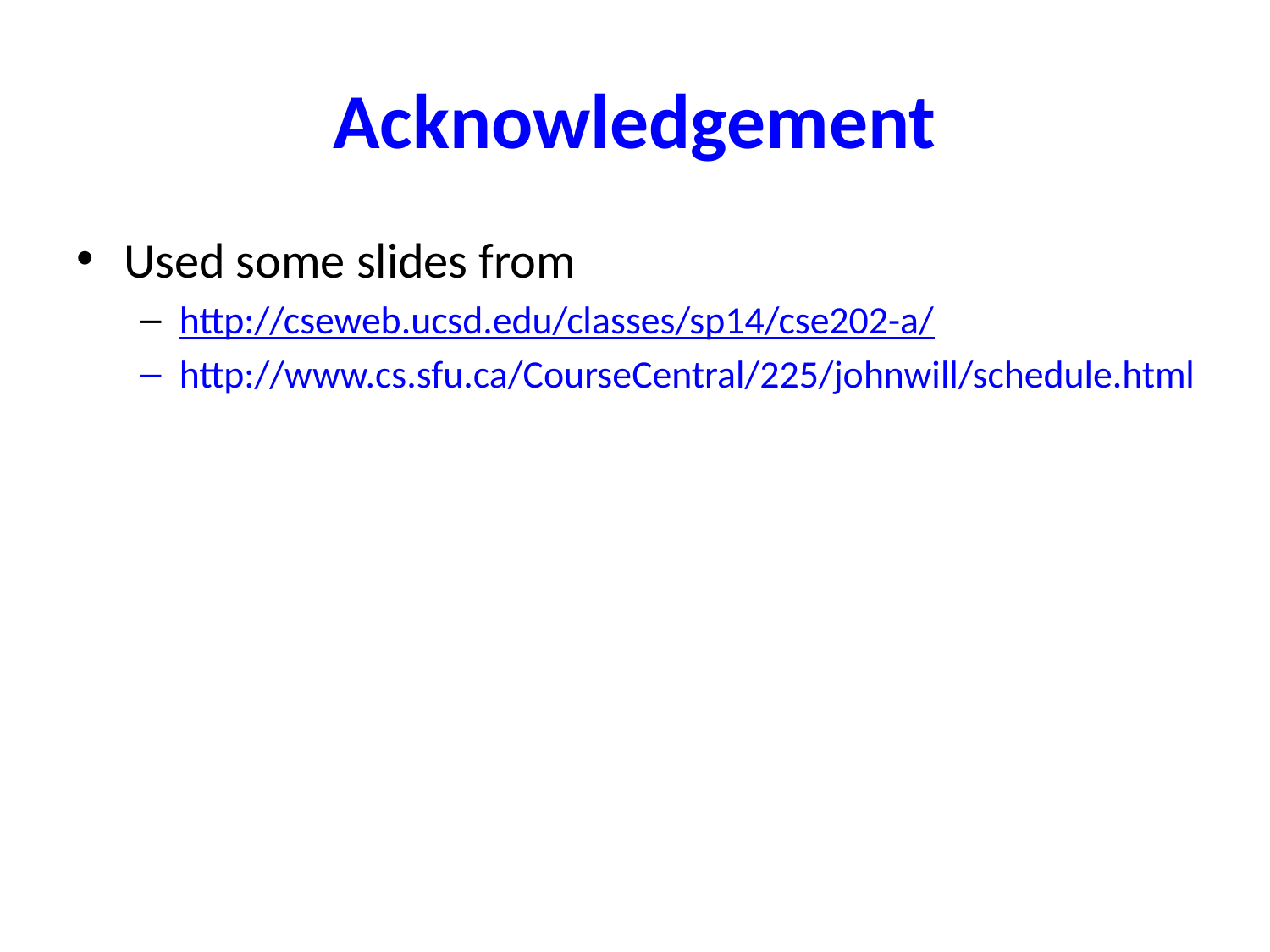

# Acknowledgement
Used some slides from
http://cseweb.ucsd.edu/classes/sp14/cse202-a/
http://www.cs.sfu.ca/CourseCentral/225/johnwill/schedule.html